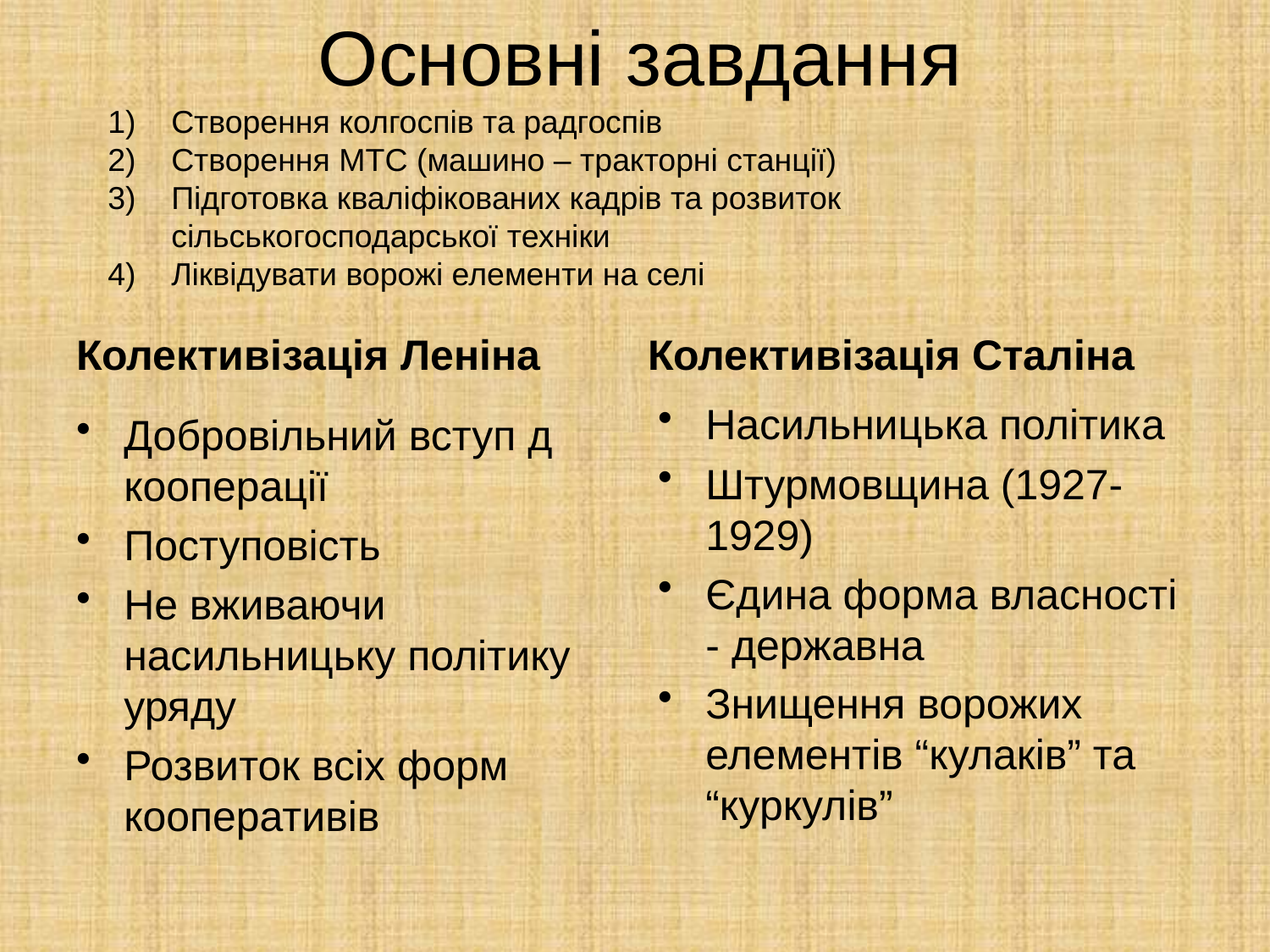

# Основні завдання
Створення колгоспів та радгоспів
Створення МТС (машино – тракторні станції)
Підготовка кваліфікованих кадрів та розвиток сільськогосподарської техніки
Ліквідувати ворожі елементи на селі
Колективізація Леніна
Колективізація Сталіна
Насильницька політика
Штурмовщина (1927-1929)
Єдина форма власності - державна
Знищення ворожих елементів “кулаків” та “куркулів”
Добровільний вступ д кооперації
Поступовість
Не вживаючи насильницьку політику уряду
Розвиток всіх форм кооперативів